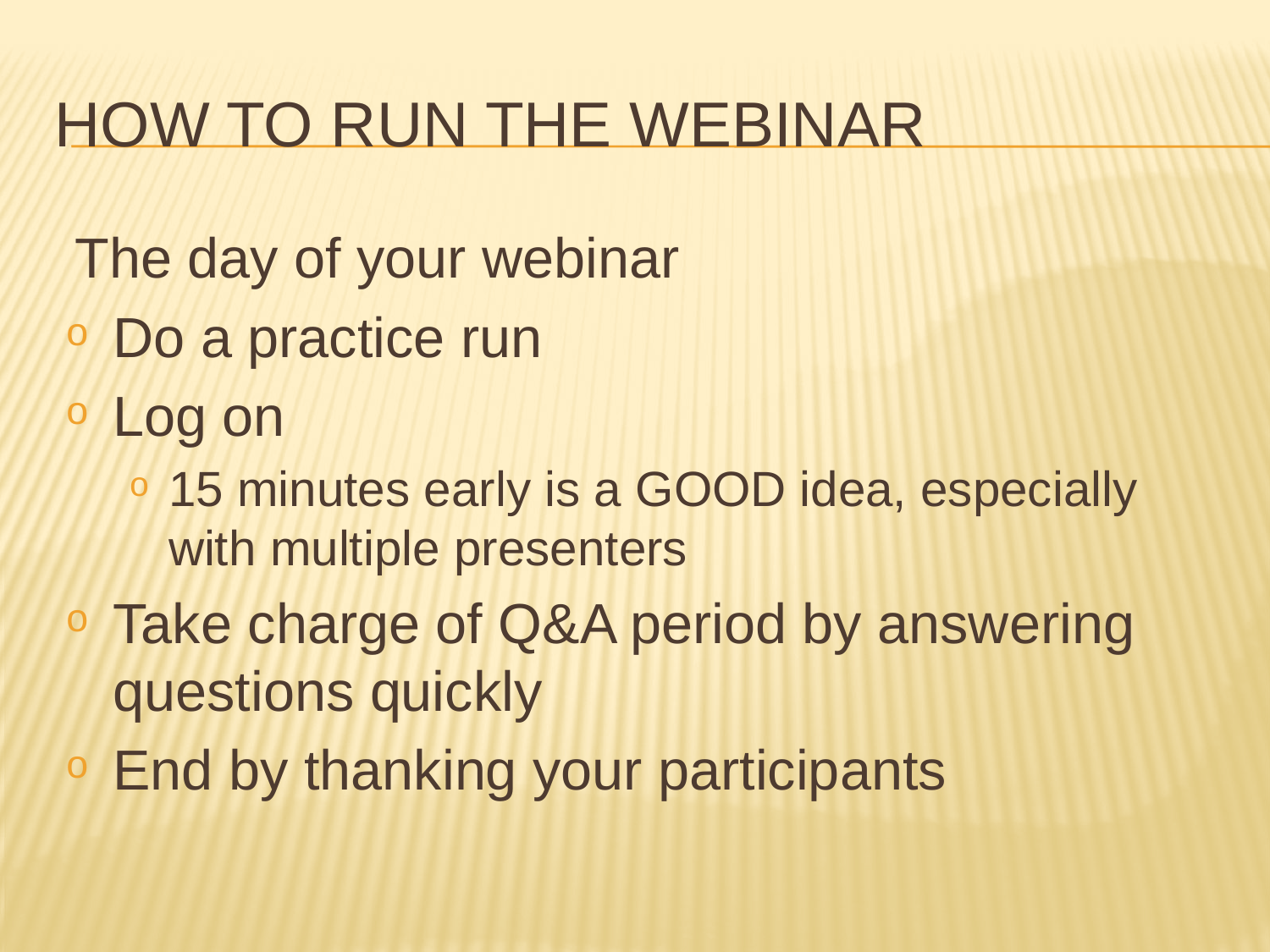

# How to Run the Webinar
The day of your webinar
Do a practice run
Log on
15 minutes early is a GOOD idea, especially with multiple presenters
Take charge of Q&A period by answering questions quickly
End by thanking your participants